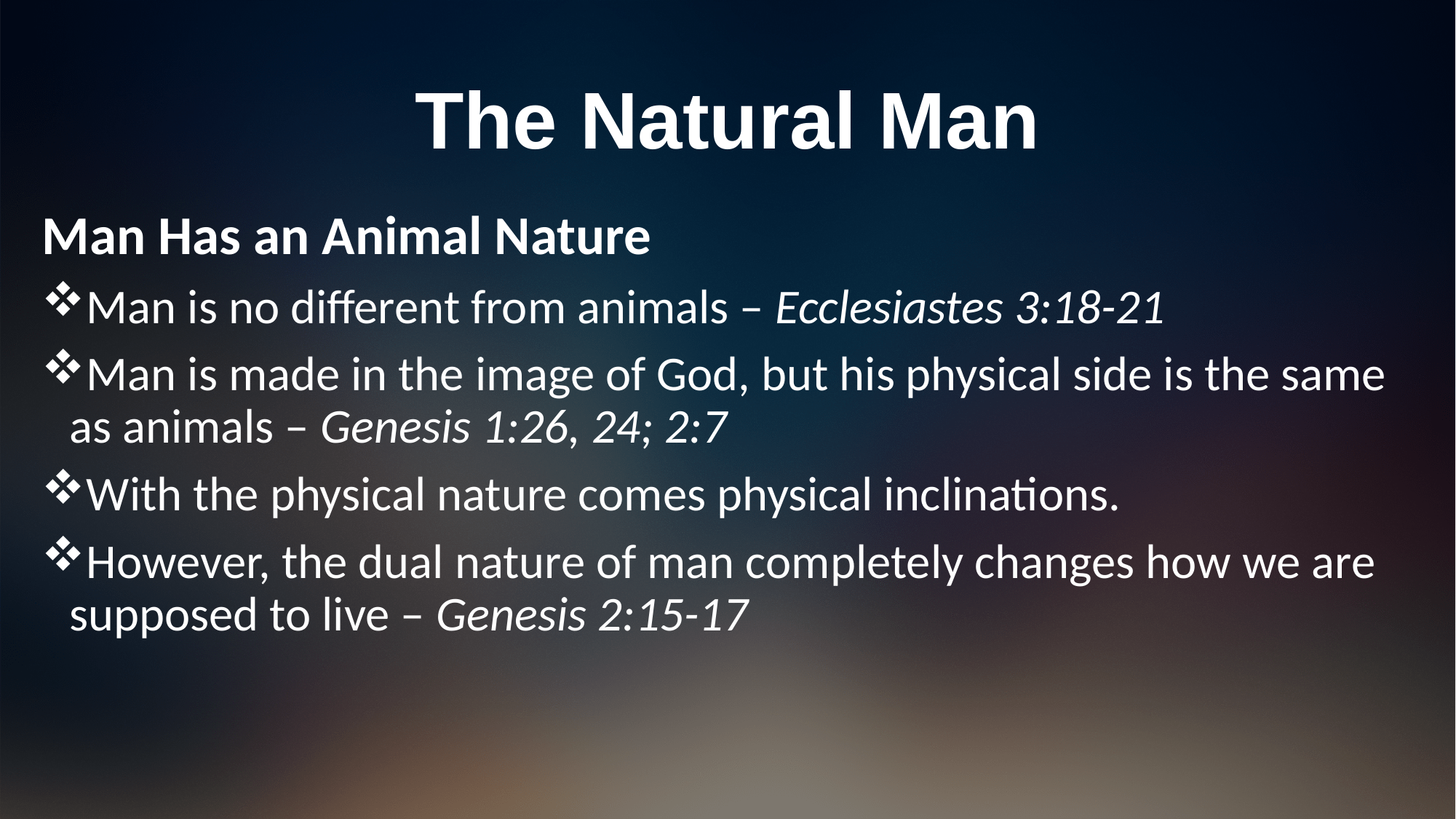

# The Natural Man
Man Has an Animal Nature
Man is no different from animals – Ecclesiastes 3:18-21
Man is made in the image of God, but his physical side is the same as animals – Genesis 1:26, 24; 2:7
With the physical nature comes physical inclinations.
However, the dual nature of man completely changes how we are supposed to live – Genesis 2:15-17